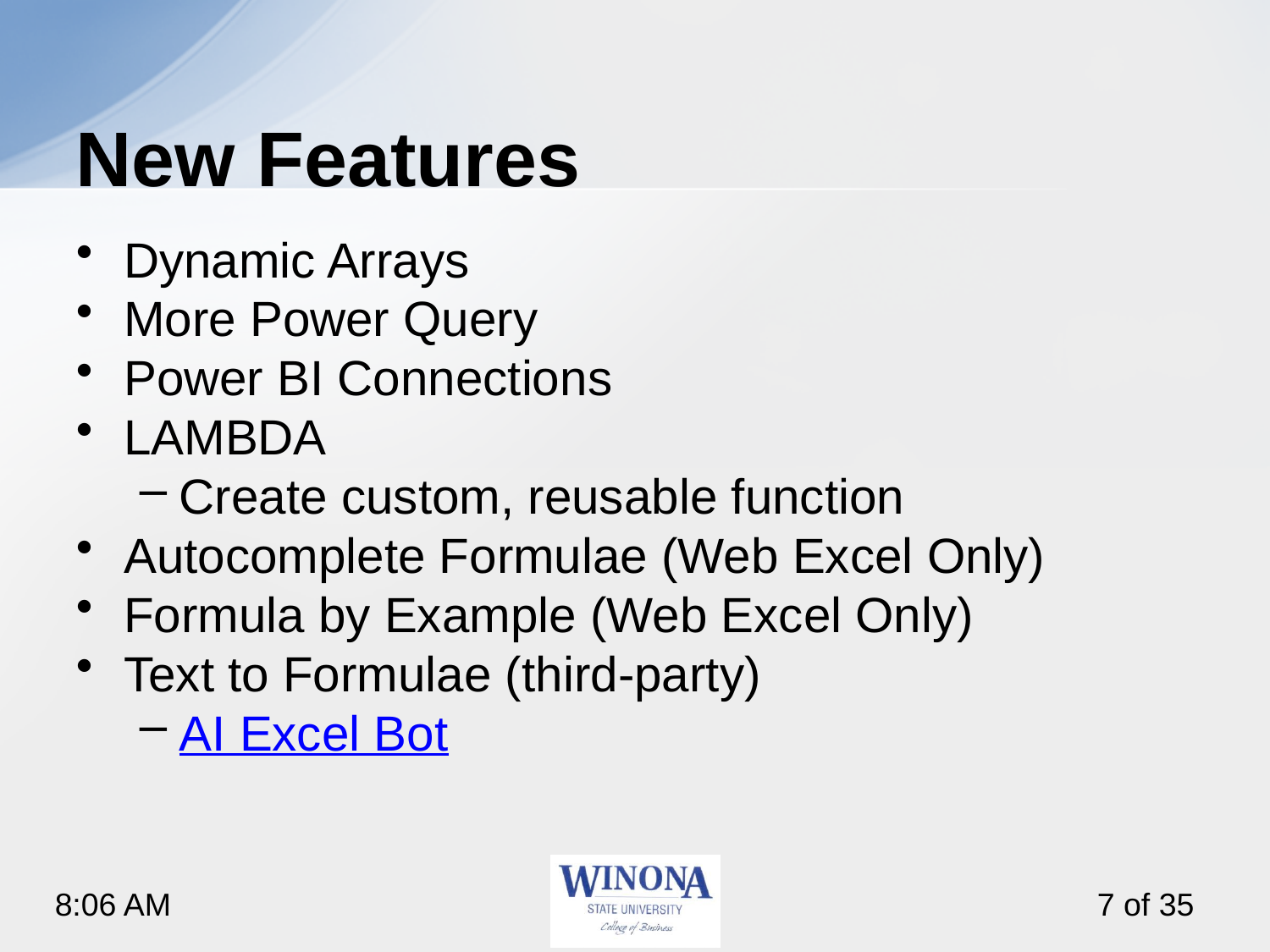

# New Features
Dynamic Arrays
More Power Query
Power BI Connections
LAMBDA
Create custom, reusable function
Autocomplete Formulae (Web Excel Only)
Formula by Example (Web Excel Only)
Text to Formulae (third-party)
AI Excel Bot